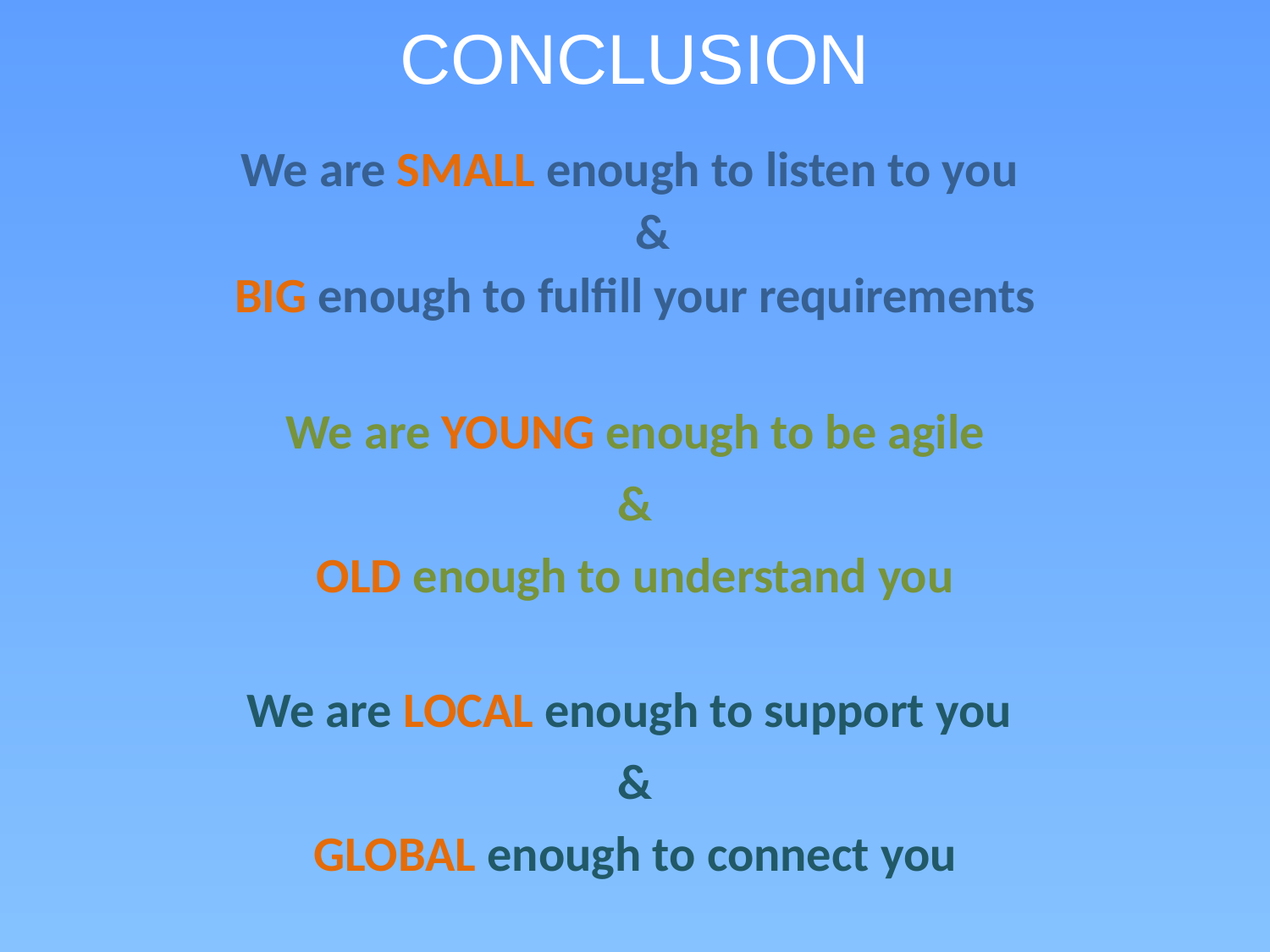

CONCLUSION
We are SMALL enough to listen to you
	&
BIG enough to fulfill your requirements

We are YOUNG enough to be agile
&
OLD enough to understand you
We are LOCAL enough to support you
&
GLOBAL enough to connect you